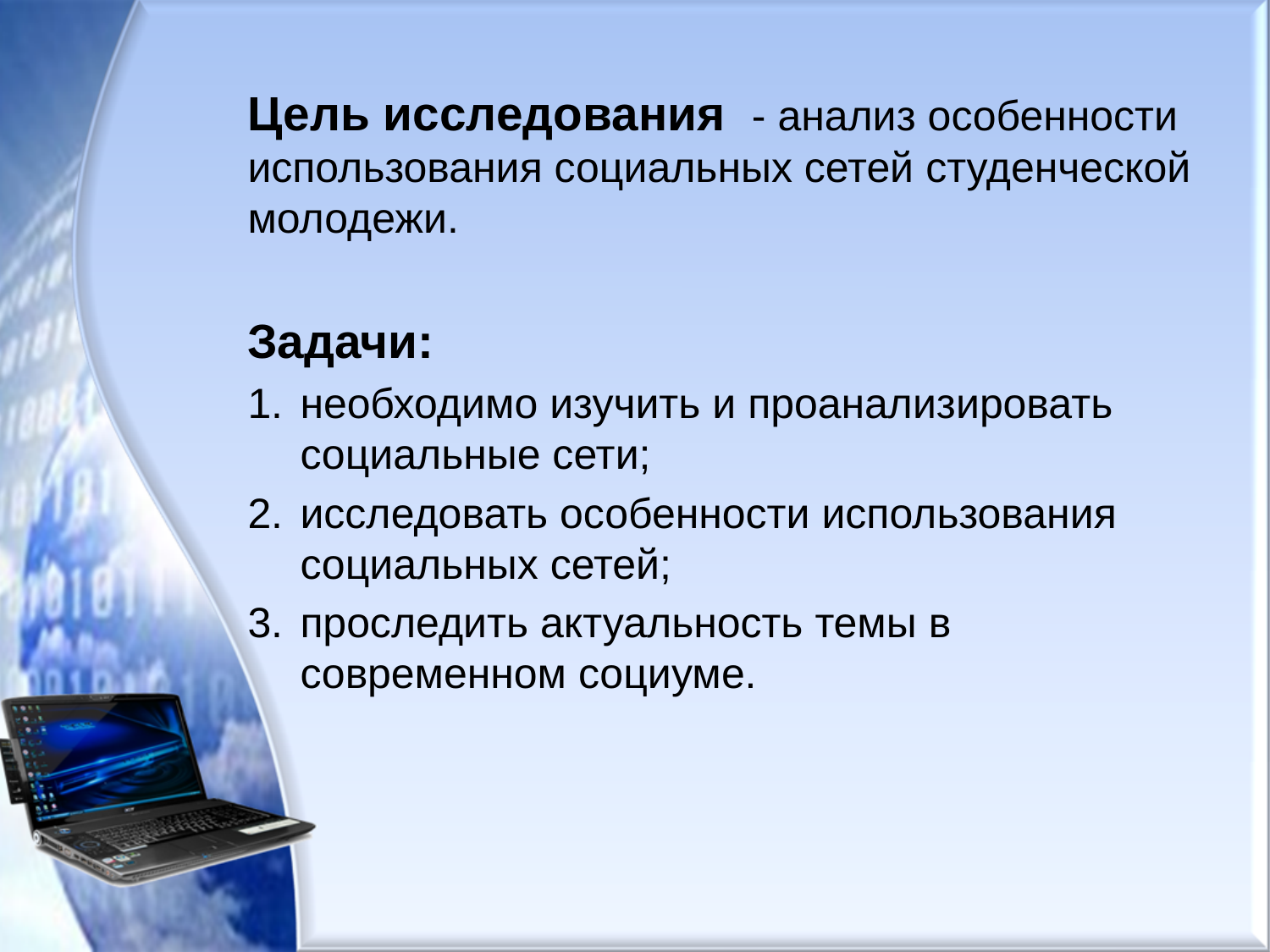

Цель исследования  - анализ особенности использования социальных сетей студенческой молодежи.

Задачи:
необходимо изучить и проанализировать социальные сети;
исследовать особенности использования социальных сетей;
проследить актуальность темы в современном социуме.